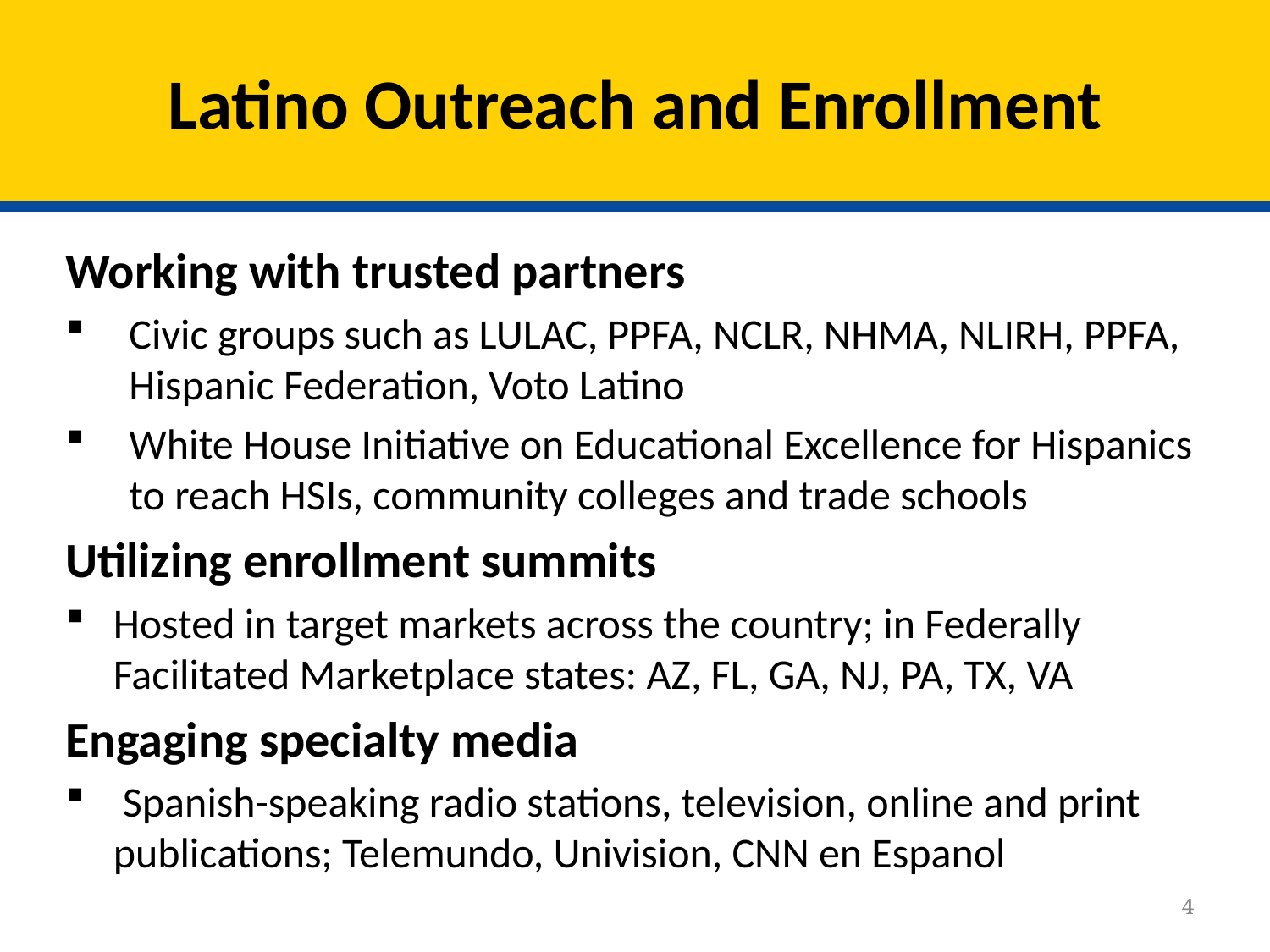

# Latino Outreach and Enrollment
Working with trusted partners
Civic groups such as LULAC, PPFA, NCLR, NHMA, NLIRH, PPFA, Hispanic Federation, Voto Latino
White House Initiative on Educational Excellence for Hispanics to reach HSIs, community colleges and trade schools
Utilizing enrollment summits
Hosted in target markets across the country; in Federally Facilitated Marketplace states: AZ, FL, GA, NJ, PA, TX, VA
Engaging specialty media
 Spanish-speaking radio stations, television, online and print publications; Telemundo, Univision, CNN en Espanol
4